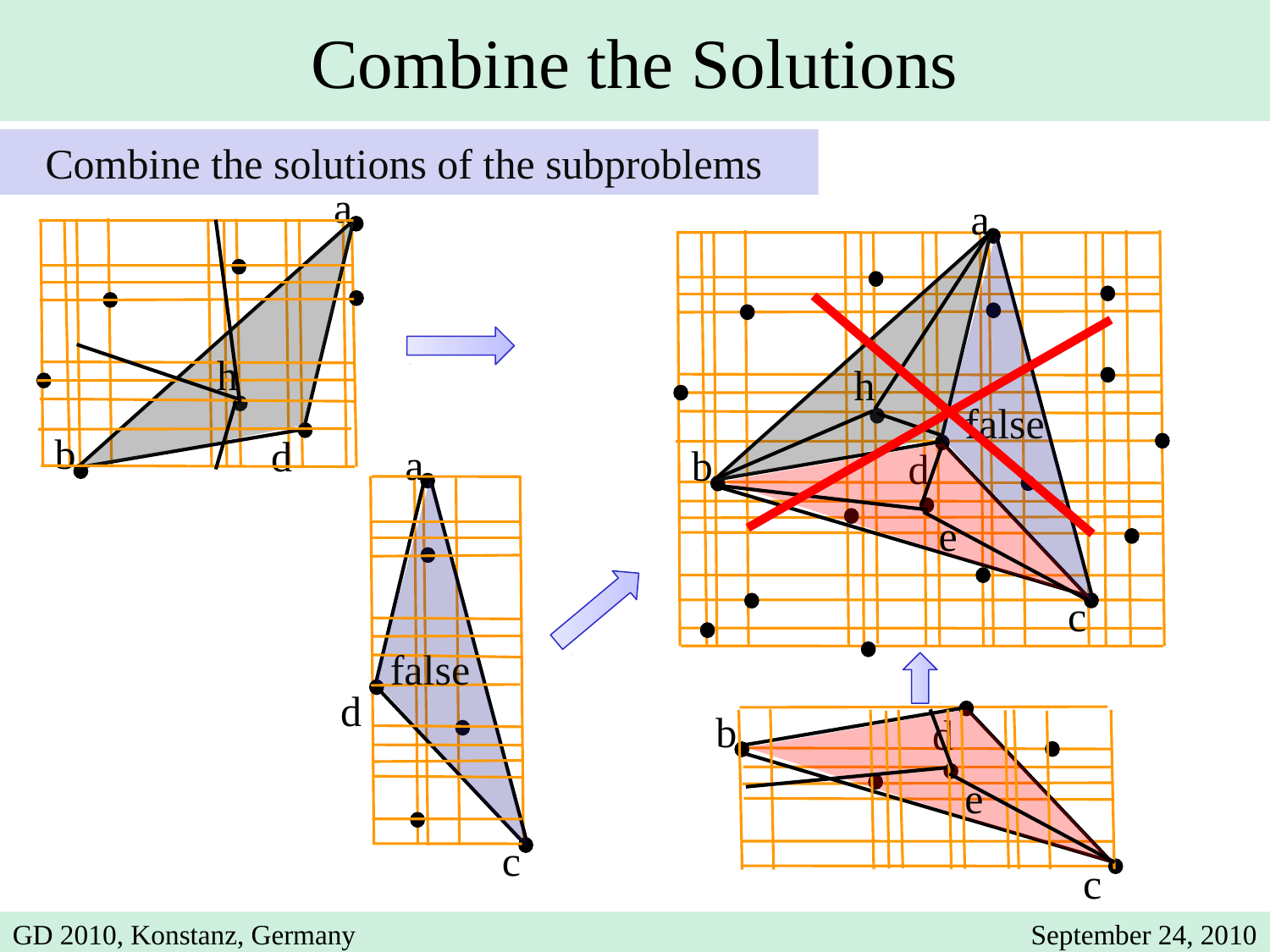

Combine the Solutions
Combine the solutions of the subproblems
a

b
d

a

b
d

c

h
false
e

h
a

c
d

false

b
d

c

e
GD 2010, Konstanz, Germany
September 24, 2010